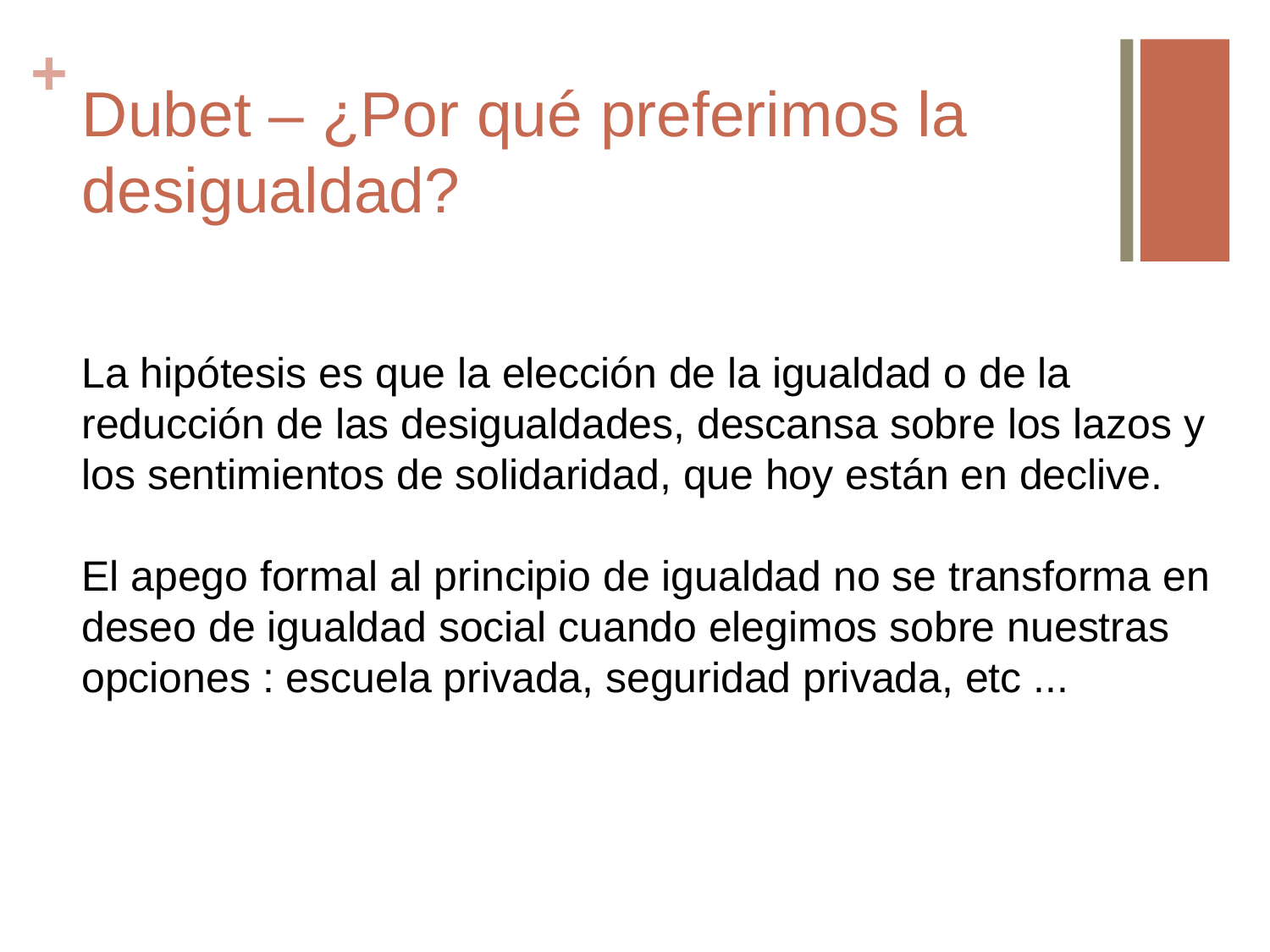

# Dubet – ¿Por qué preferimos la desigualdad?

La hipótesis es que la elección de la igualdad o de la reducción de las desigualdades, descansa sobre los lazos y los sentimientos de solidaridad, que hoy están en declive.

El apego formal al principio de igualdad no se transforma en deseo de igualdad social cuando elegimos sobre nuestras opciones : escuela privada, seguridad privada, etc ...